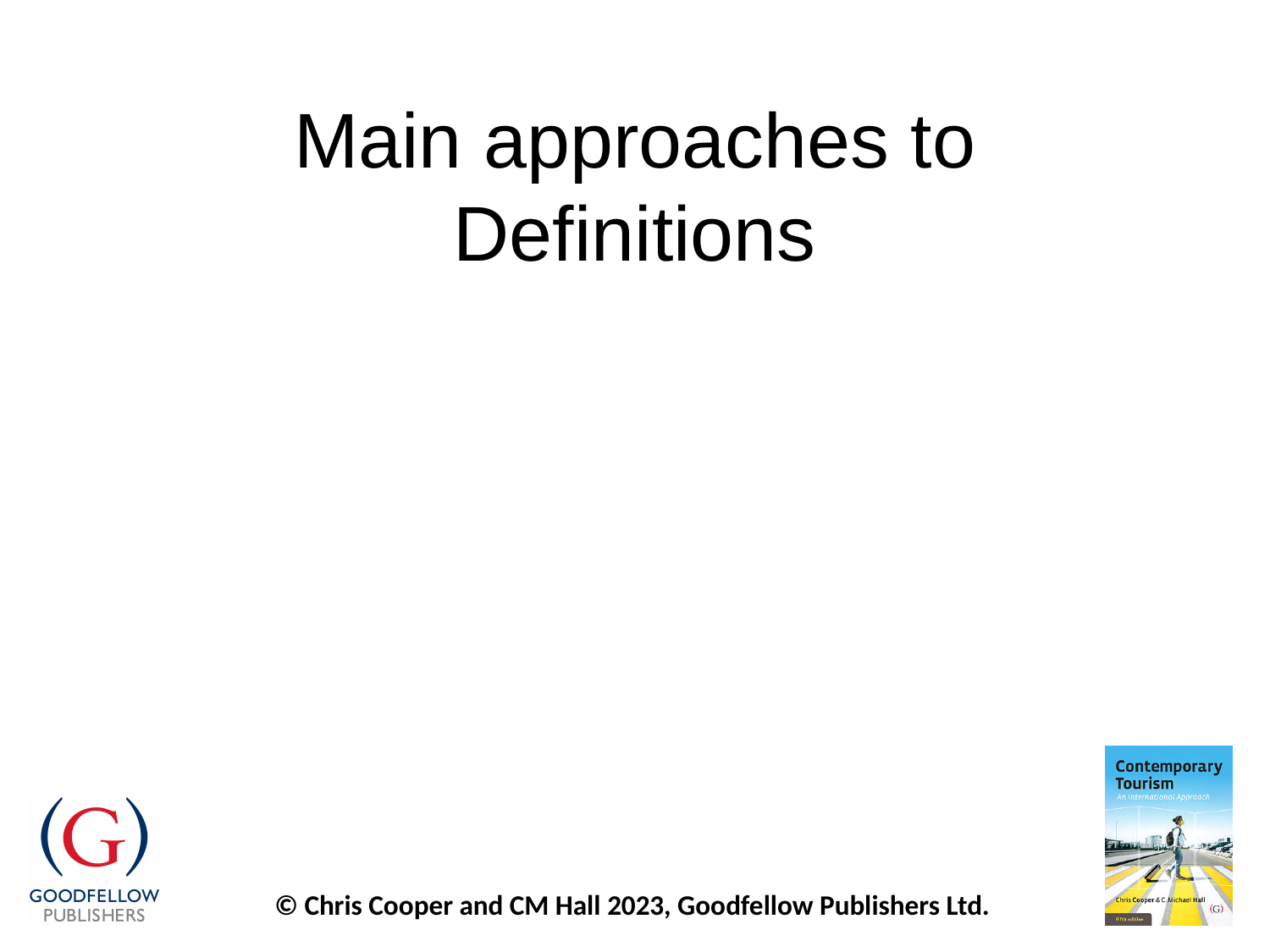

# Main approaches to Definitions
Time
Space
Boundary crossing
Purpose of traveling

The contemporary approach is to consider mobility